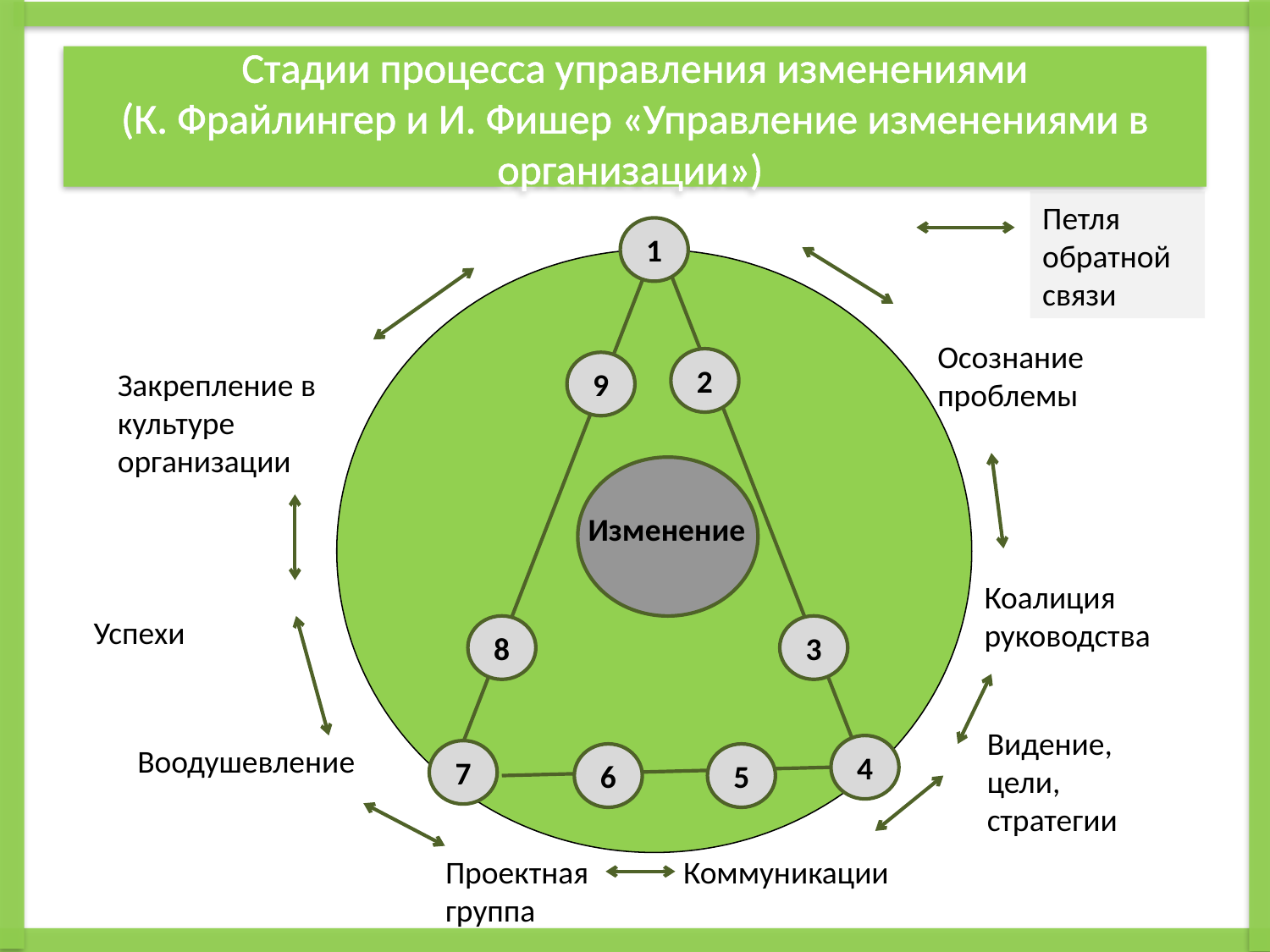

# Стадии процесса управления изменениями (К. Фрайлингер и И. Фишер «Управление изменениями в организации»)
Петля обратной связи
1

2
9

8
3
4
7

Осознание проблемы
Закрепление в культуре организации
Изменение
Коалиция руководства
Успехи
Видение, цели, стратегии
Воодушевление
6
5
Проектная группа
Коммуникации